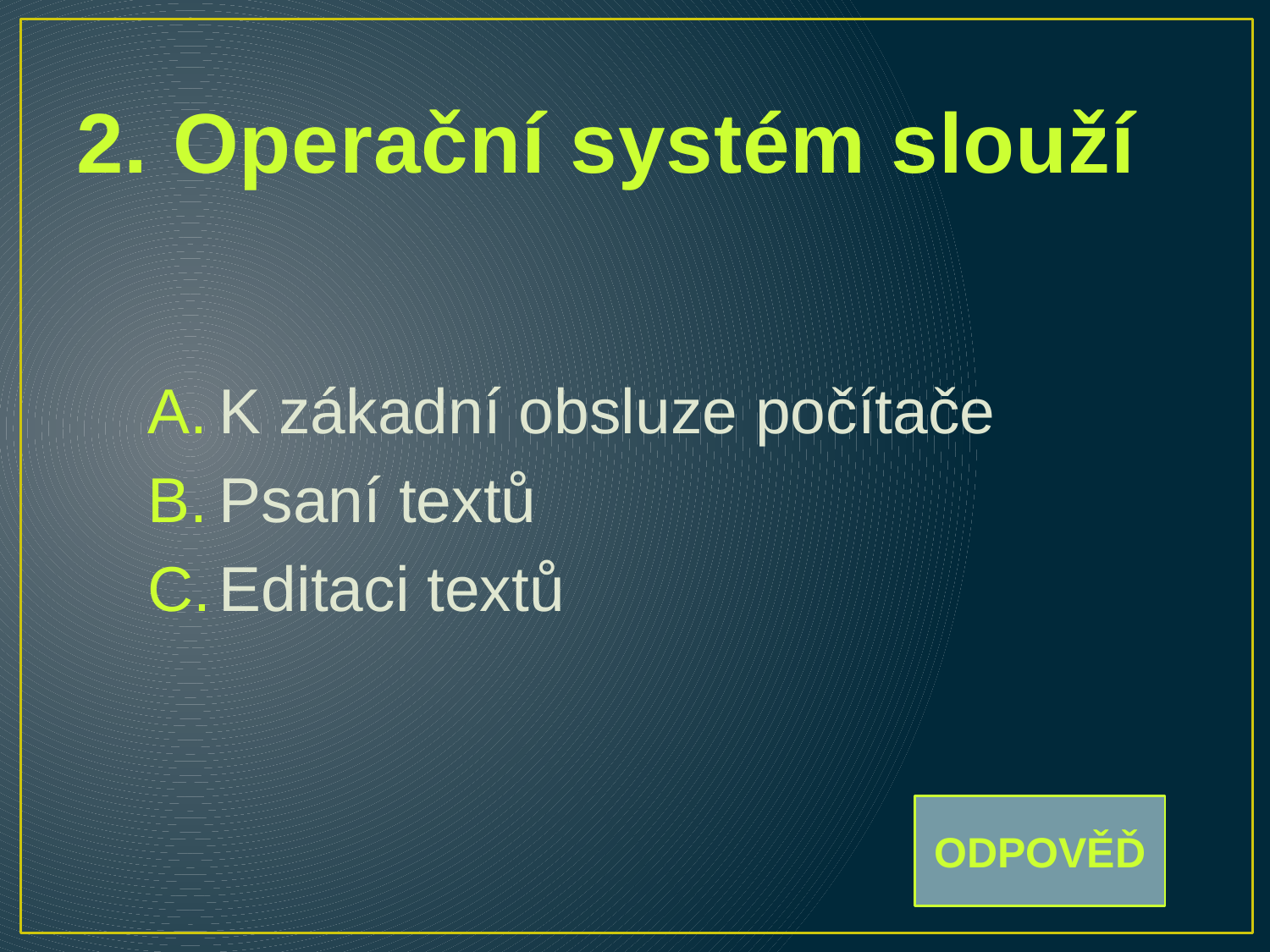

# 2. Operační systém slouží
K zákadní obsluze počítače
Psaní textů
Editaci textů
ODPOVĚĎ